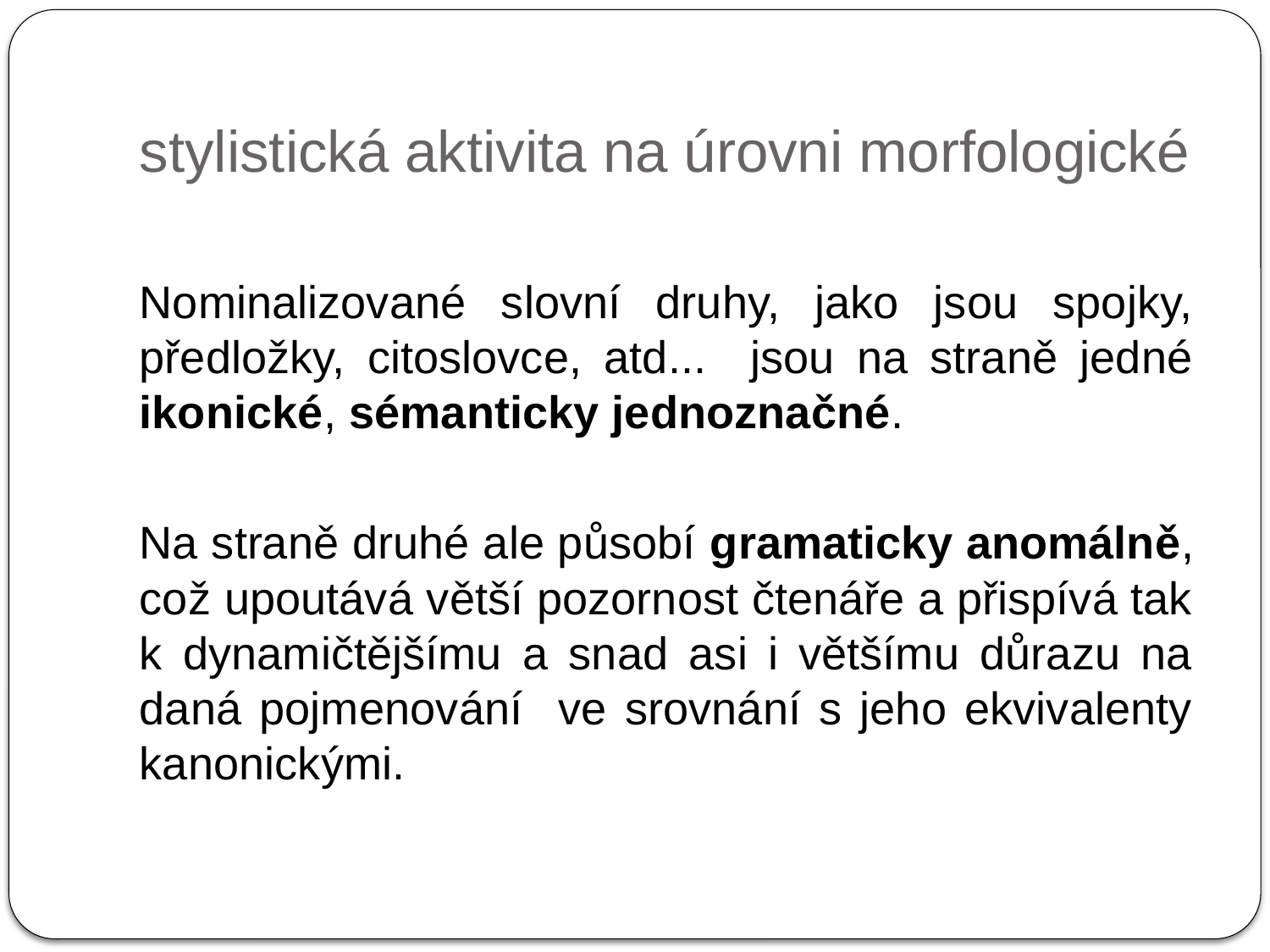

# stylistická aktivita na úrovni morfologické

Nominalizované slovní druhy, jako jsou spojky, předložky, citoslovce, atd...  jsou na straně jedné ikonické, sémanticky jednoznačné.

Na straně druhé ale působí gramaticky anomálně, což upoutává větší pozornost čtenáře a přispívá tak k dynamičtějšímu a snad asi i většímu důrazu na daná pojmenování  ve srovnání s jeho ekvivalenty kanonickými.